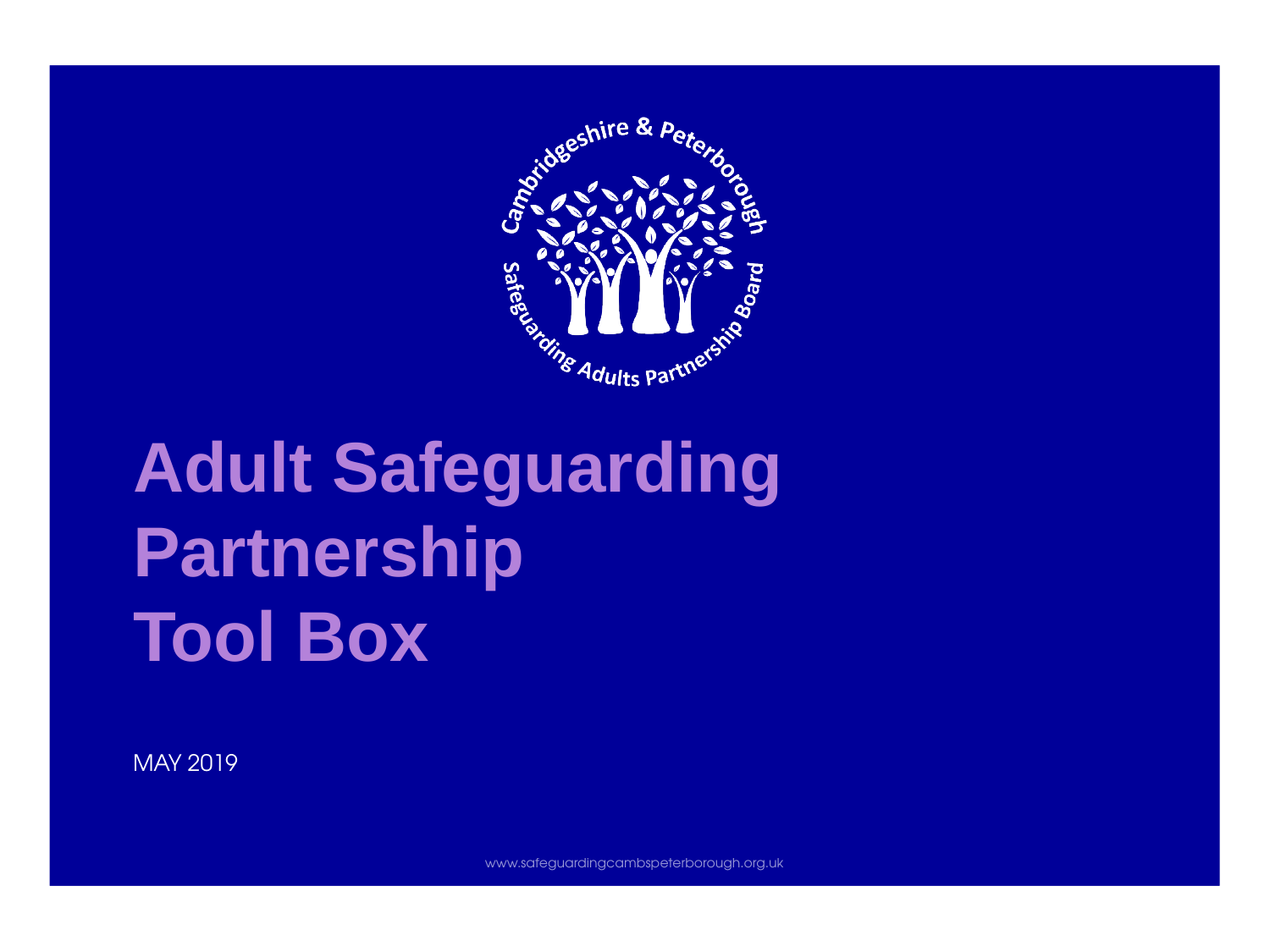

# Adult Safeguarding Partnership Tool Box

MAY 2019
www.safeguardingcambspeterborough.org.uk